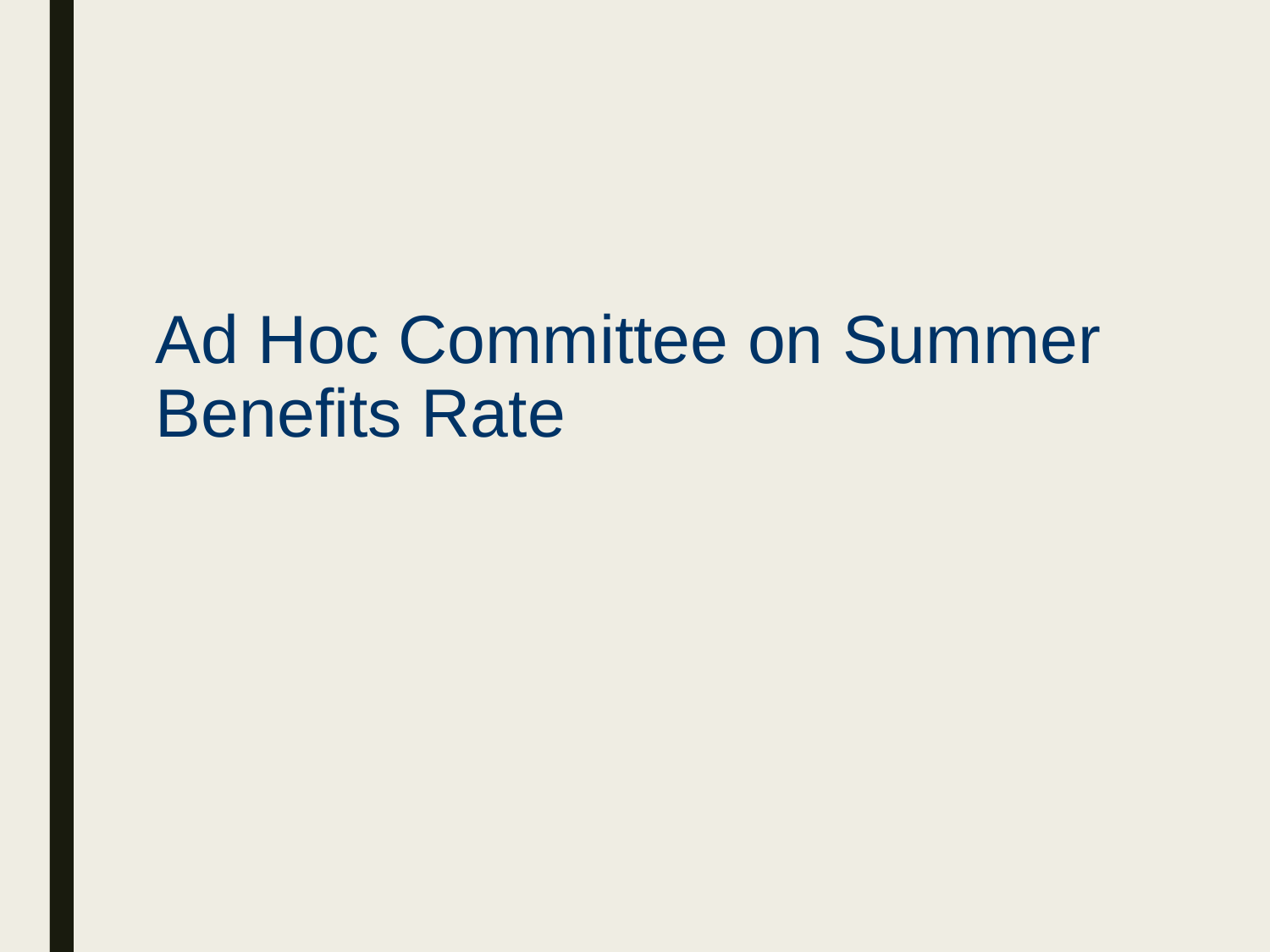

# Ad Hoc Committee on Summer Benefits Rate